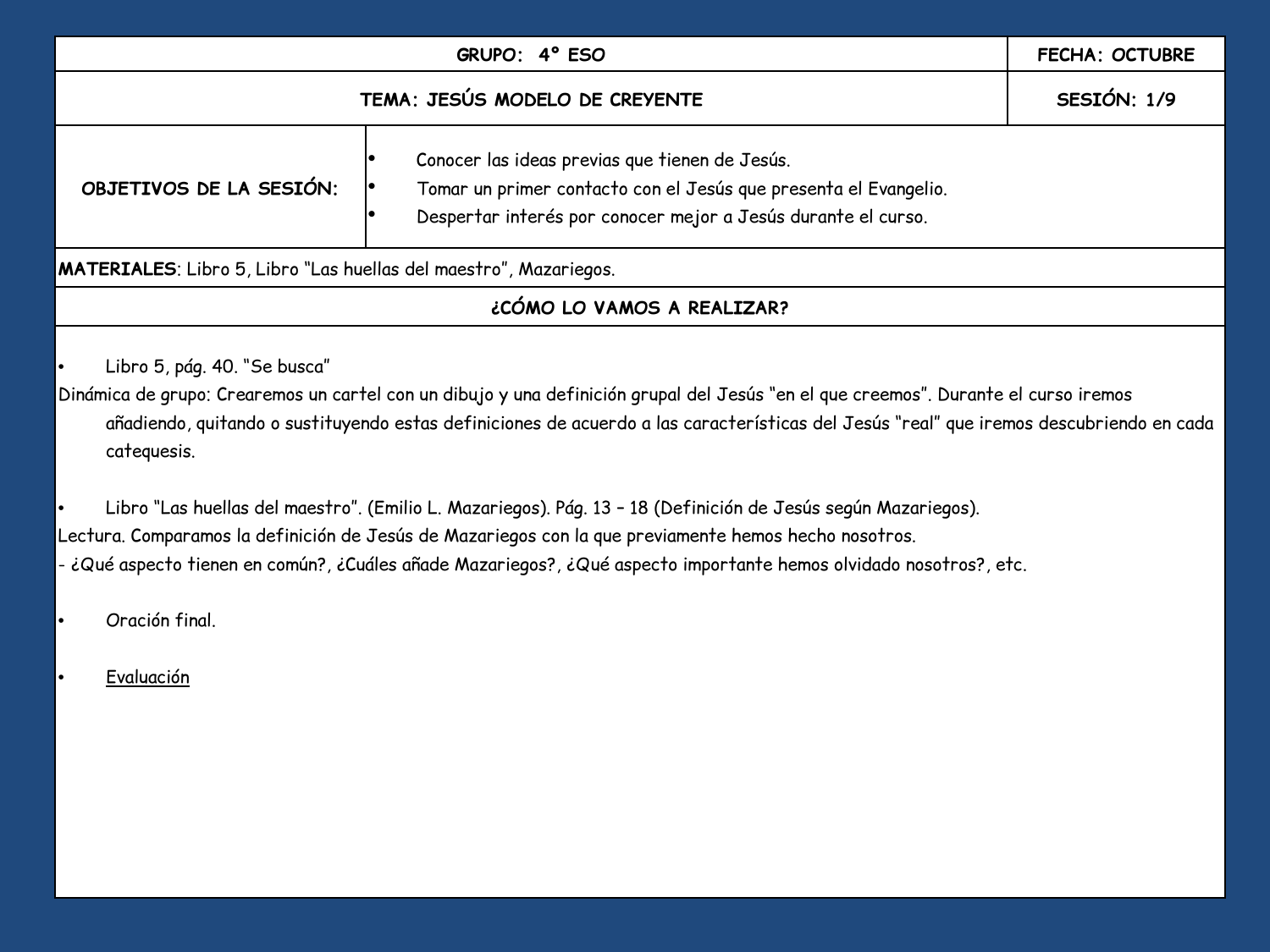

| GRUPO: 4º ESO |  | FECHA: OCTUBRE |
| --- | --- | --- |
| TEMA: JESÚS MODELO DE CREYENTE |  | SESIÓN: 1/9 |
| OBJETIVOS DE LA SESIÓN: | Conocer las ideas previas que tienen de Jesús. Tomar un primer contacto con el Jesús que presenta el Evangelio. Despertar interés por conocer mejor a Jesús durante el curso. |  |
| MATERIALES: Libro 5, Libro “Las huellas del maestro”, Mazariegos. |  |  |
| ¿CÓMO LO VAMOS A REALIZAR? |  |  |
| Libro 5, pág. 40. “Se busca” Dinámica de grupo: Crearemos un cartel con un dibujo y una definición grupal del Jesús “en el que creemos”. Durante el curso iremos añadiendo, quitando o sustituyendo estas definiciones de acuerdo a las características del Jesús “real” que iremos descubriendo en cada catequesis. Libro “Las huellas del maestro”. (Emilio L. Mazariegos). Pág. 13 – 18 (Definición de Jesús según Mazariegos). Lectura. Comparamos la definición de Jesús de Mazariegos con la que previamente hemos hecho nosotros. - ¿Qué aspecto tienen en común?, ¿Cuáles añade Mazariegos?, ¿Qué aspecto importante hemos olvidado nosotros?, etc. Oración final. Evaluación |  |  |